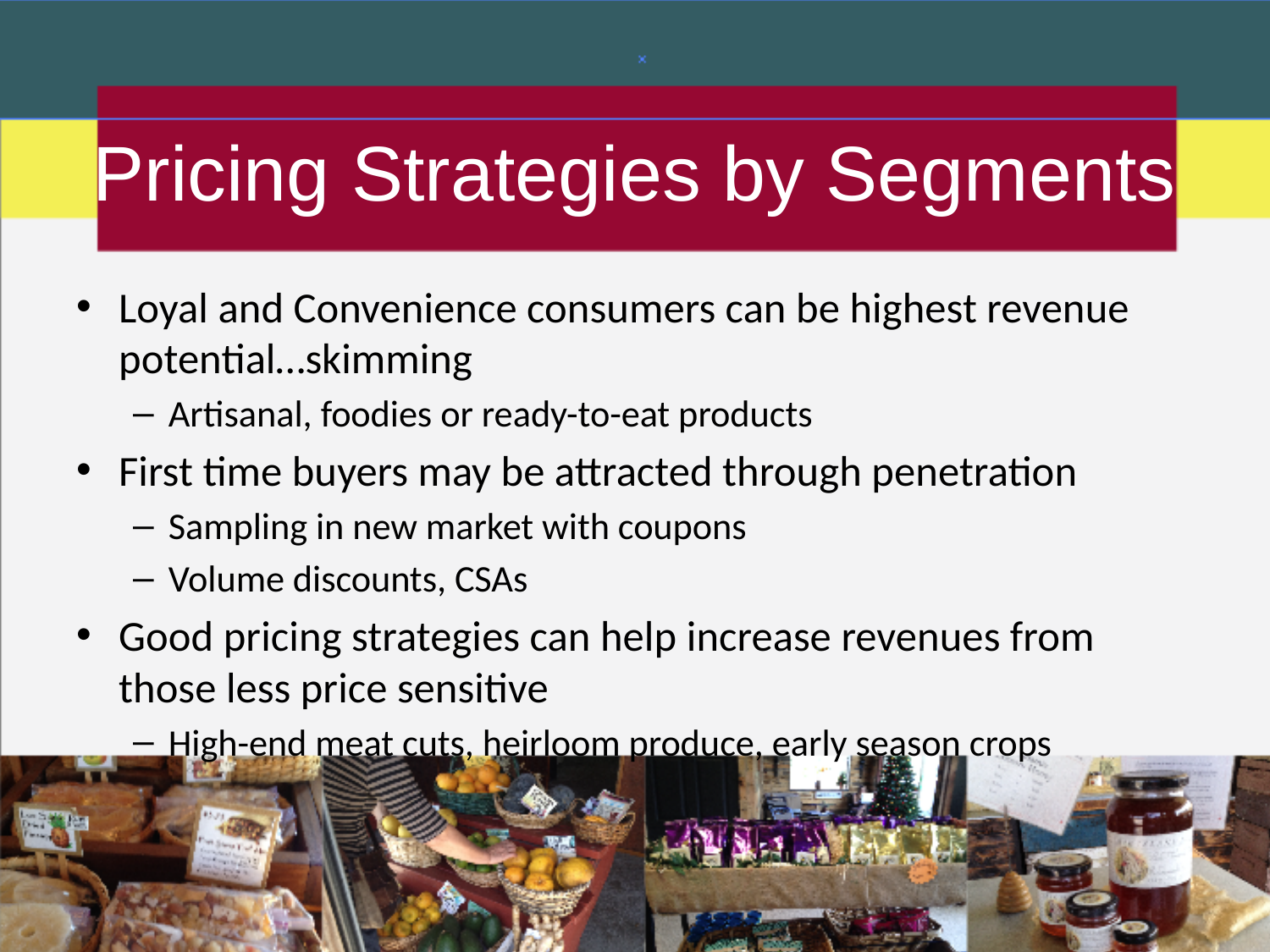

# Pricing Strategies by Segments
Loyal and Convenience consumers can be highest revenue potential…skimming
Artisanal, foodies or ready-to-eat products
First time buyers may be attracted through penetration
Sampling in new market with coupons
Volume discounts, CSAs
Good pricing strategies can help increase revenues from those less price sensitive
High-end meat cuts, heirloom produce, early season crops